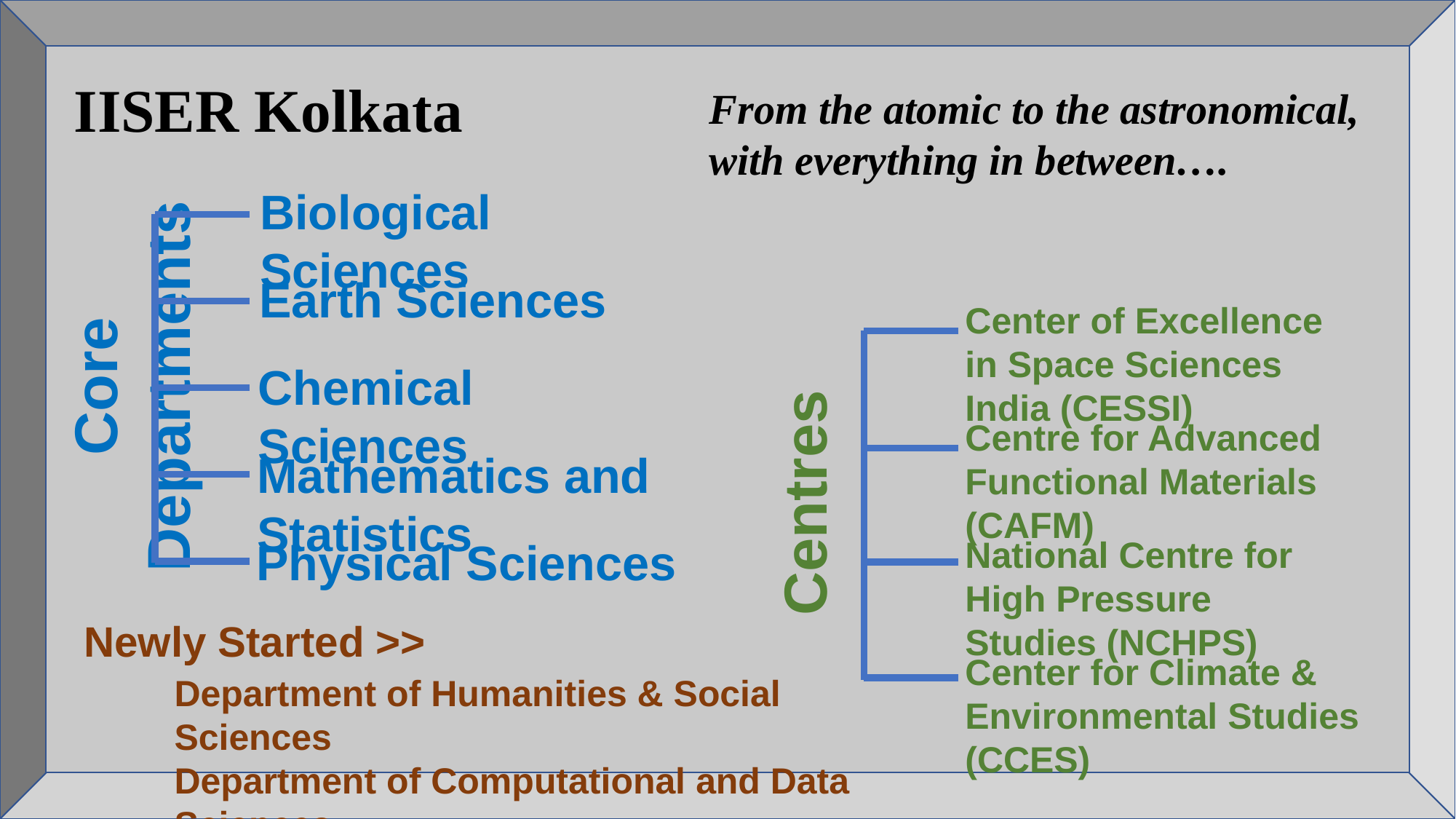

IISER Kolkata
From the atomic to the astronomical, with everything in between….
Biological Sciences
Earth Sciences
Core Departments
Chemical Sciences
Mathematics and Statistics
Physical Sciences
Center of Excellence in Space Sciences India (CESSI)
Centre for Advanced Functional Materials (CAFM)
Centres
National Centre for High Pressure Studies (NCHPS)
Center for Climate & Environmental Studies (CCES)
Newly Started >>
Department of Humanities & Social Sciences
Department of Computational and Data Sciences